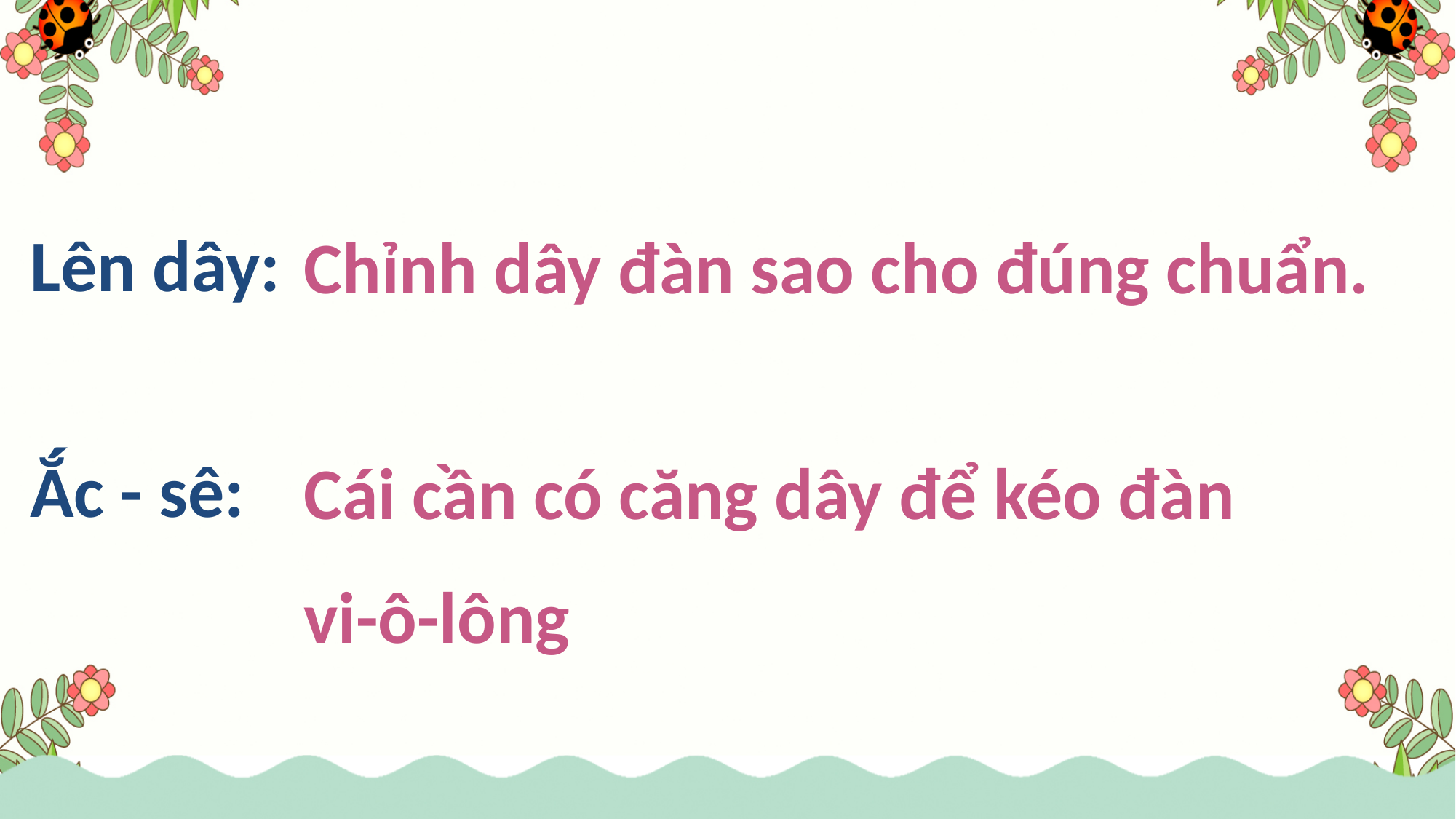

Lên dây:
Chỉnh dây đàn sao cho đúng chuẩn.
Ắc - sê:
Cái cần có căng dây để kéo đàn
vi-ô-lông